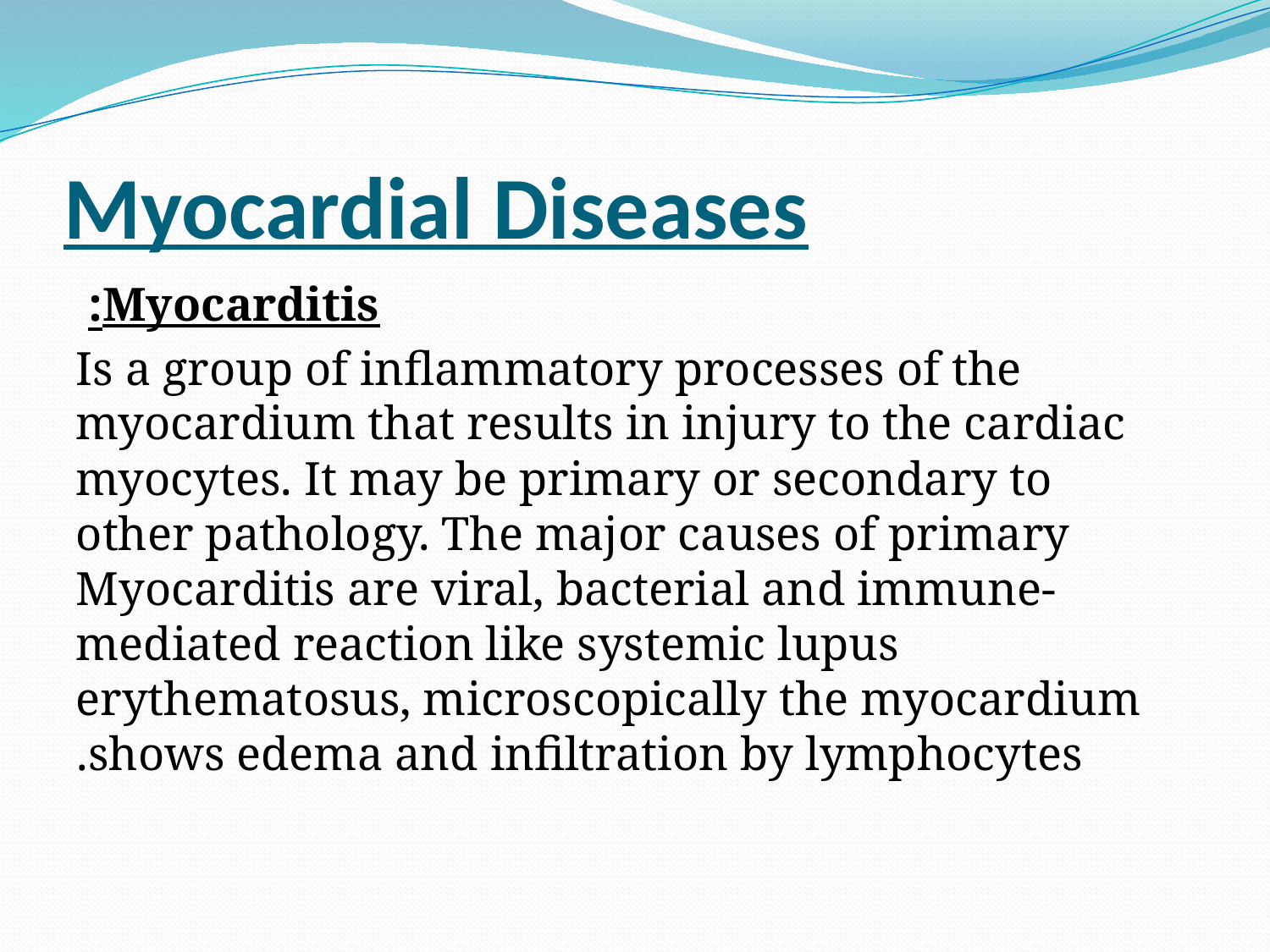

# Myocardial Diseases
Myocarditis:
Is a group of inflammatory processes of the myocardium that results in injury to the cardiac myocytes. It may be primary or secondary to other pathology. The major causes of primary Myocarditis are viral, bacterial and immune-mediated reaction like systemic lupus erythematosus, microscopically the myocardium shows edema and infiltration by lymphocytes.